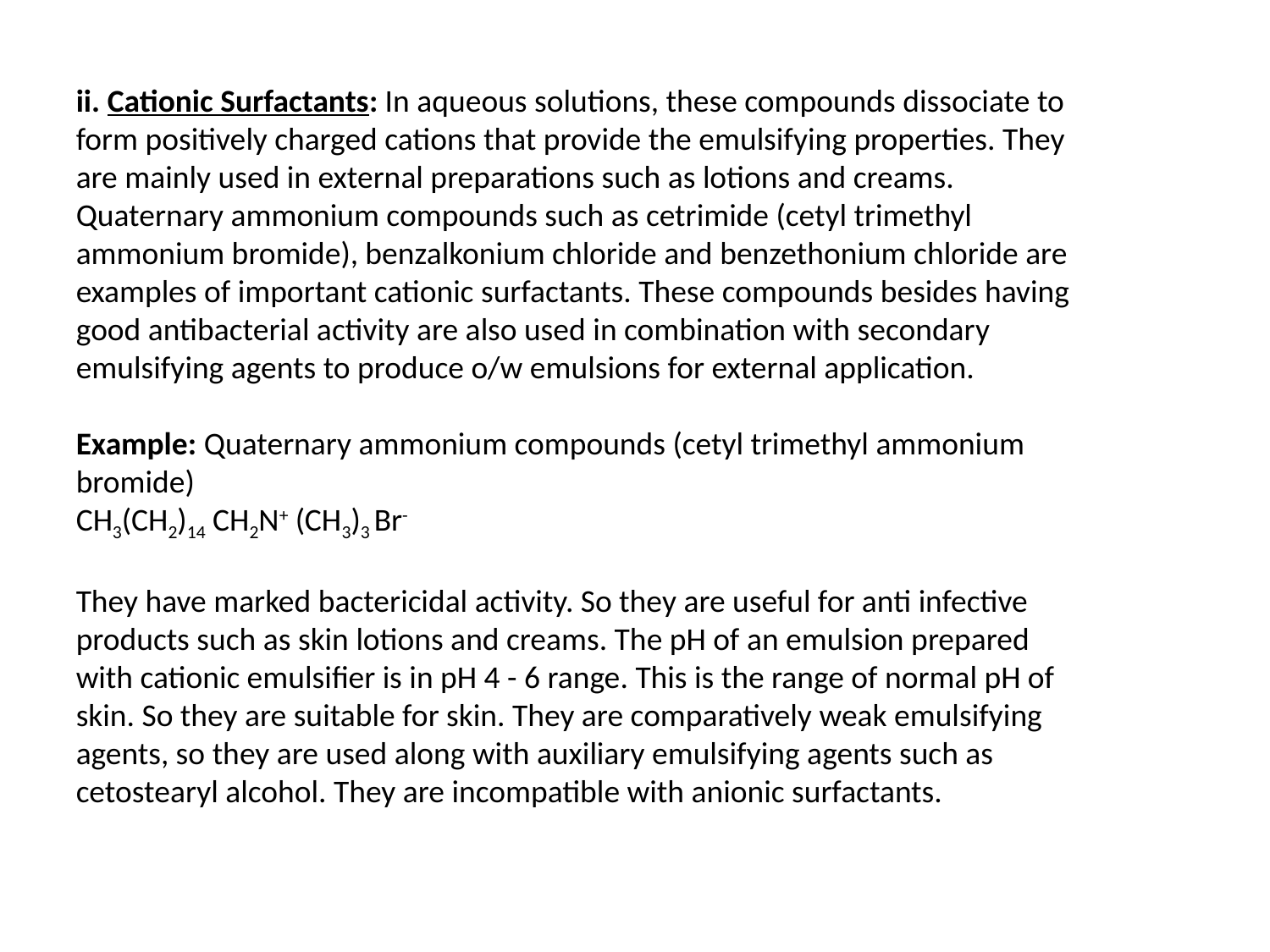

ii. Cationic Surfactants: In aqueous solutions, these compounds dissociate to form positively charged cations that provide the emulsifying properties. They are mainly used in external preparations such as lotions and creams. Quaternary ammonium compounds such as cetrimide (cetyl trimethyl ammonium bromide), benzalkonium chloride and benzethonium chloride are examples of important cationic surfactants. These compounds besides having good antibacterial activity are also used in combination with secondary emulsifying agents to produce o/w emulsions for external application.

Example: Quaternary ammonium compounds (cetyl trimethyl ammonium bromide)
CH3(CH2)14 CH2N+ (CH3)3 Br-

They have marked bactericidal activity. So they are useful for anti infective products such as skin lotions and creams. The pH of an emulsion prepared with cationic emulsifier is in pH 4 - 6 range. This is the range of normal pH of skin. So they are suitable for skin. They are comparatively weak emulsifying agents, so they are used along with auxiliary emulsifying agents such as cetostearyl alcohol. They are incompatible with anionic surfactants.